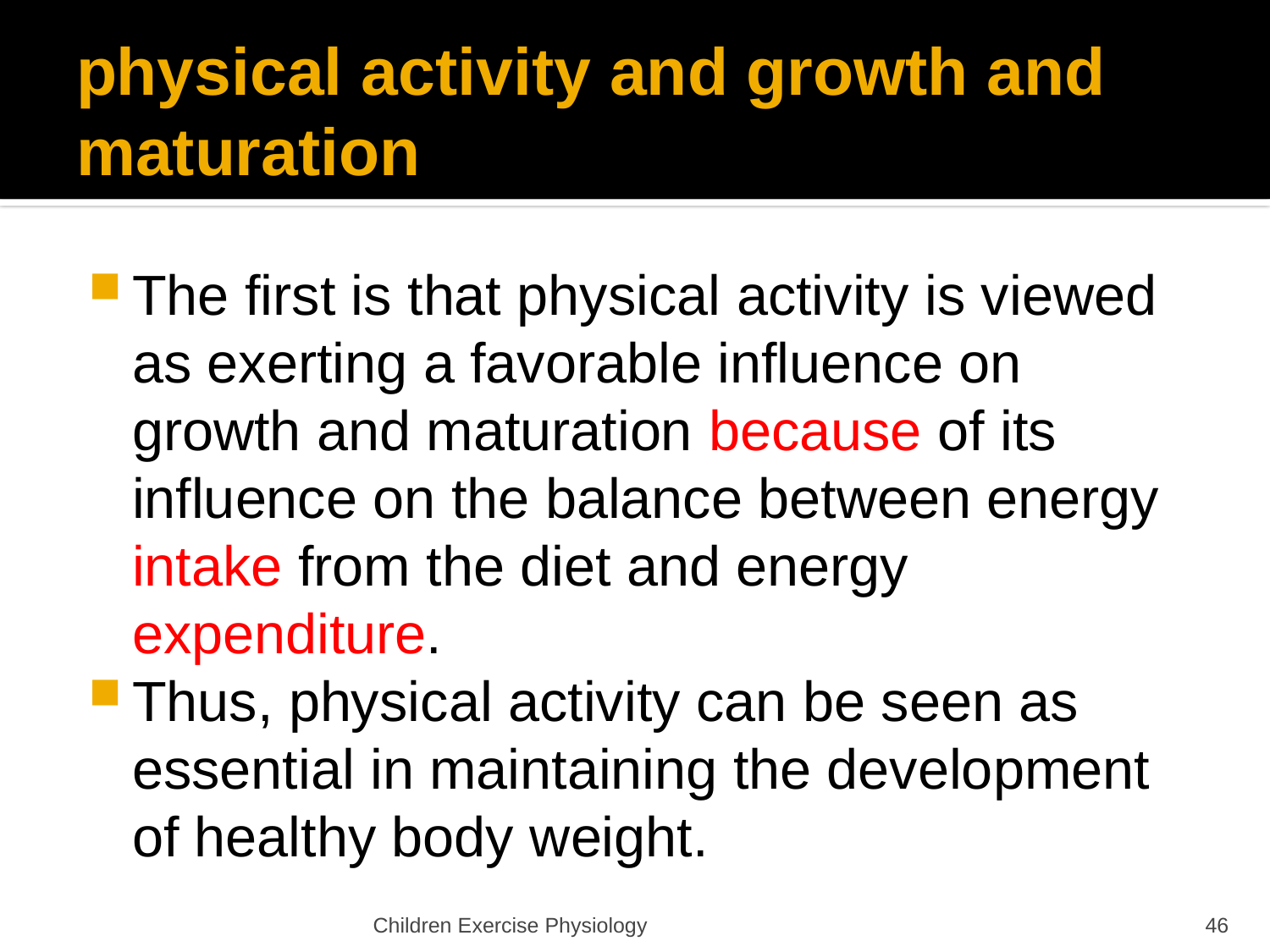

# physical activity and growth and maturation
The first is that physical activity is viewed as exerting a favorable influence on growth and maturation because of its influence on the balance between energy intake from the diet and energy expenditure.
Thus, physical activity can be seen as essential in maintaining the development of healthy body weight.

Children Exercise Physiology
46